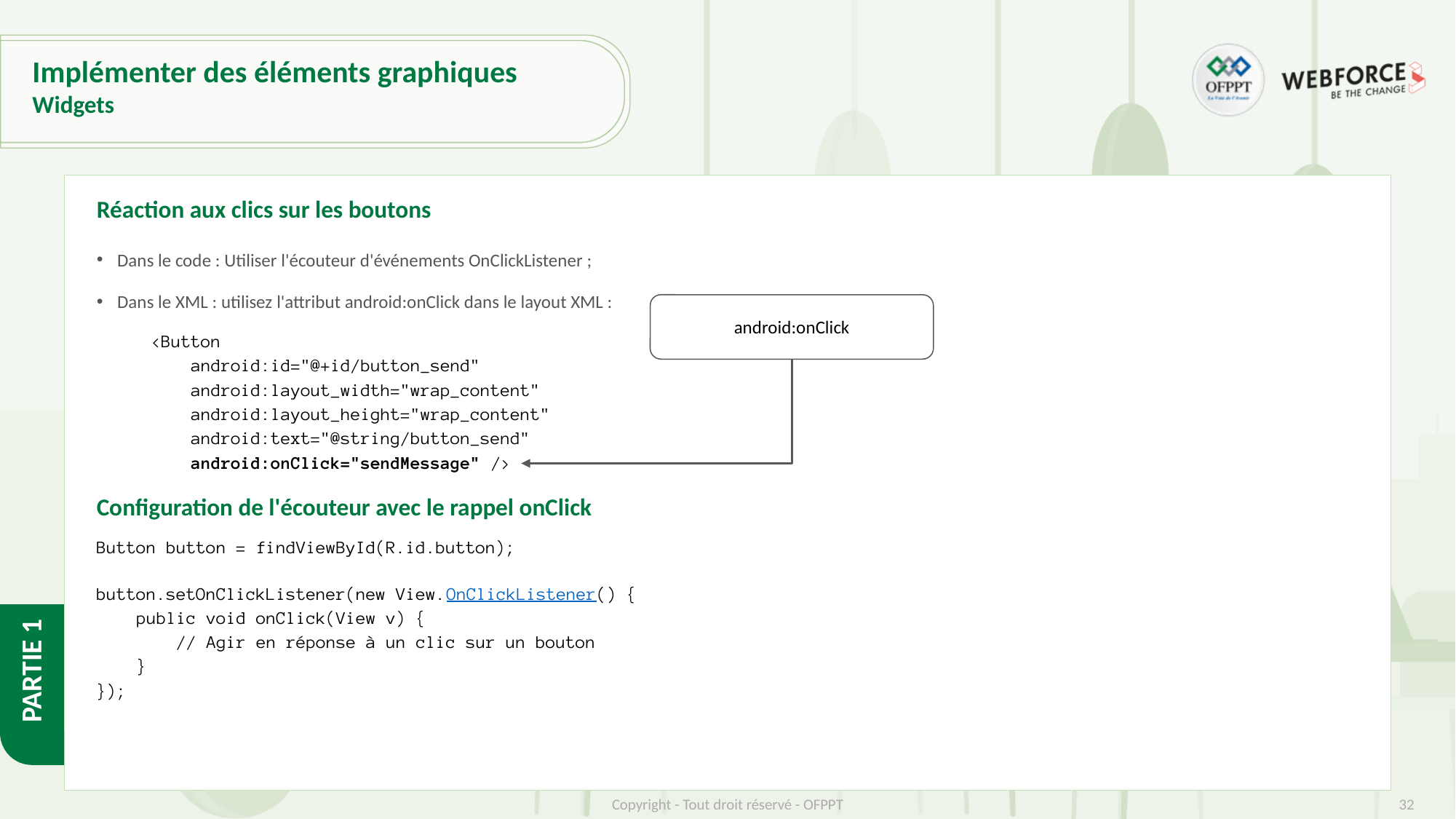

# Implémenter des éléments graphiques
Widgets
Réaction aux clics sur les boutons
Dans le code : Utiliser l'écouteur d'événements OnClickListener ;
Dans le XML : utilisez l'attribut android:onClick dans le layout XML :
<Button
    android:id="@+id/button_send"
    android:layout_width="wrap_content"
    android:layout_height="wrap_content"
    android:text="@string/button_send"
    android:onClick="sendMessage" />

android:onClick
Configuration de l'écouteur avec le rappel onClick
Button button = findViewById(R.id.button);

button.setOnClickListener(new View.OnClickListener() {
    public void onClick(View v) {
        // Agir en réponse à un clic sur un bouton
    }
});